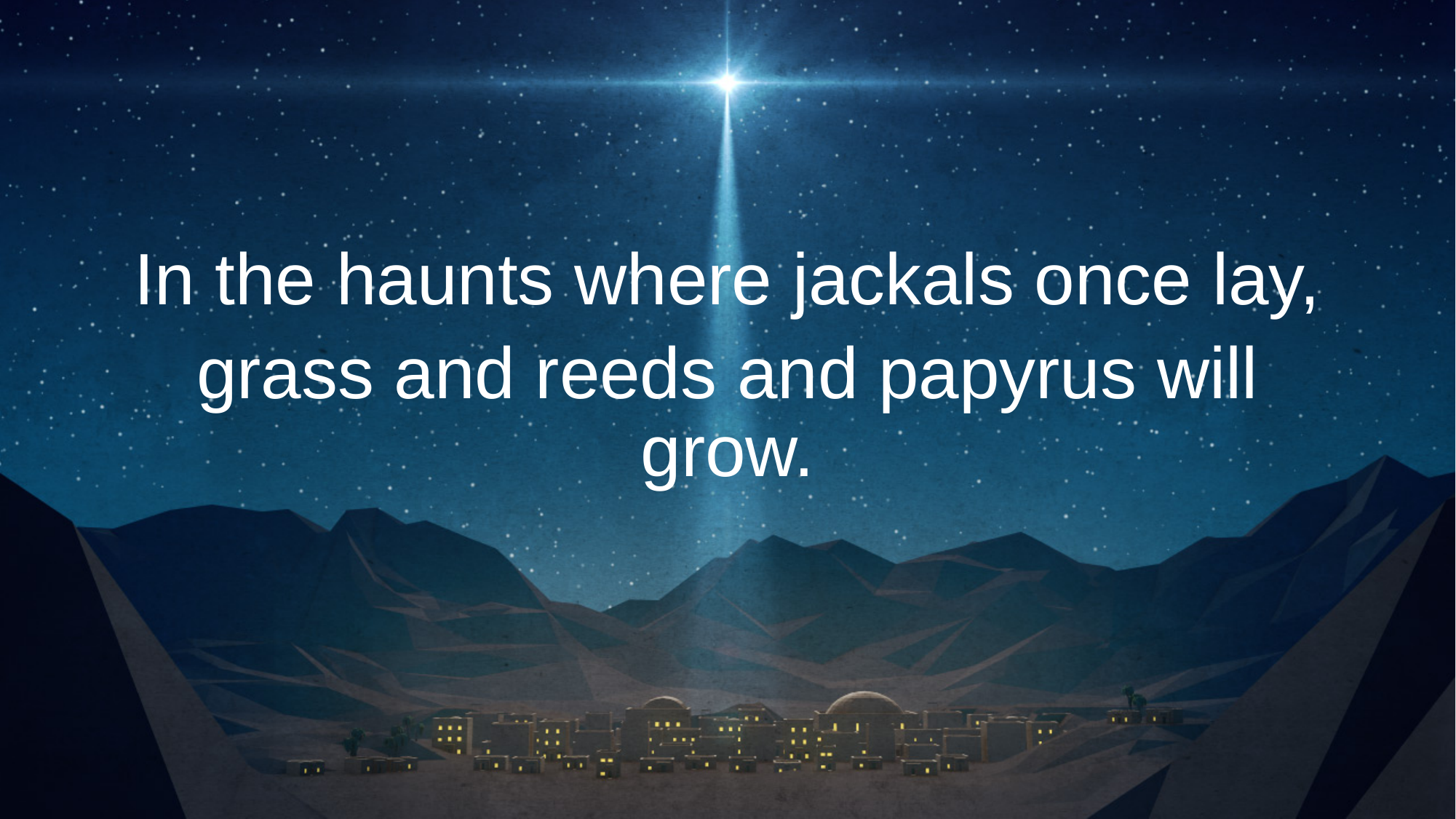

In the haunts where jackals once lay,
grass and reeds and papyrus will grow.